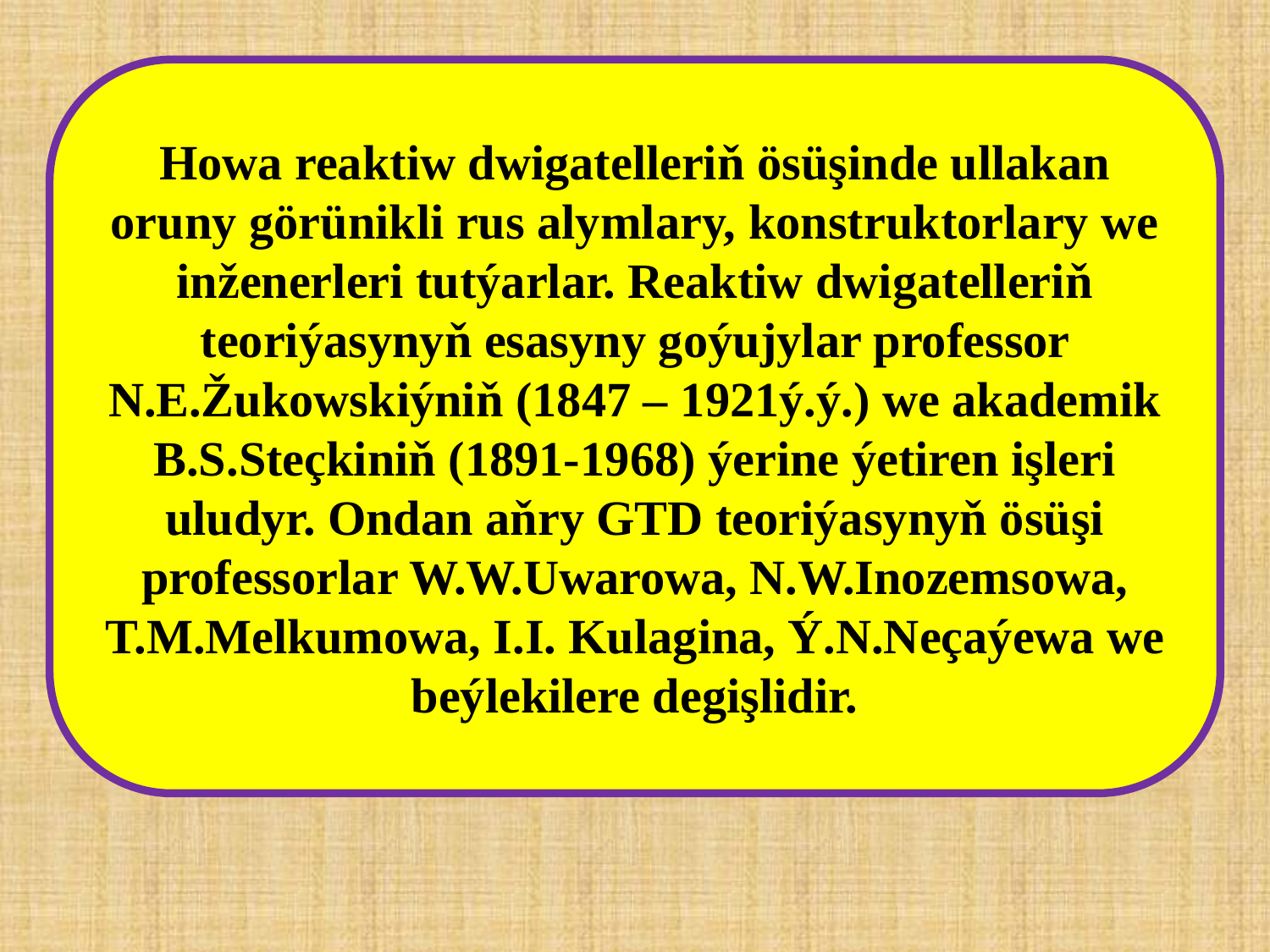

Howa reaktiw dwigatelleriň ösüşinde ullakan oruny görünikli rus alymlary, konstruktorlary we inženerleri tutýarlar. Reaktiw dwigatelleriň teoriýasynyň esasyny goýujylar professor N.E.Žukowskiýniň (1847 – 1921ý.ý.) we akademik B.S.Steçkiniň (1891-1968) ýerine ýetiren işleri uludyr. Ondan aňry GTD teoriýasynyň ösüşi professorlar W.W.Uwarowa, N.W.Inozemsowa, T.M.Melkumowa, I.I. Kulagina, Ý.N.Neçaýewa we beýlekilere degişlidir.